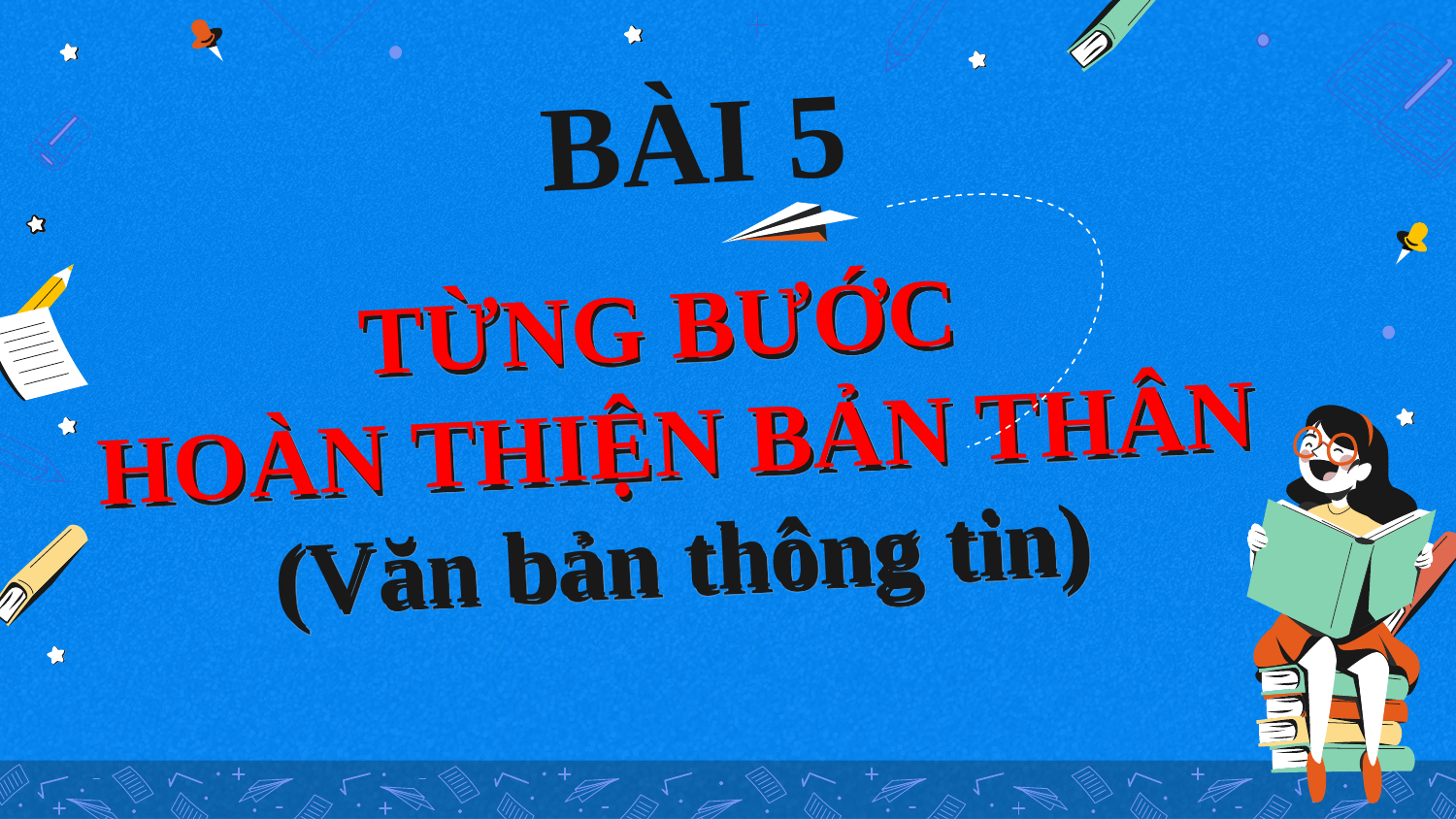

BÀI 5

# TỪNG BƯỚC HOÀN THIỆN BẢN THÂN (Văn bản thông tin)